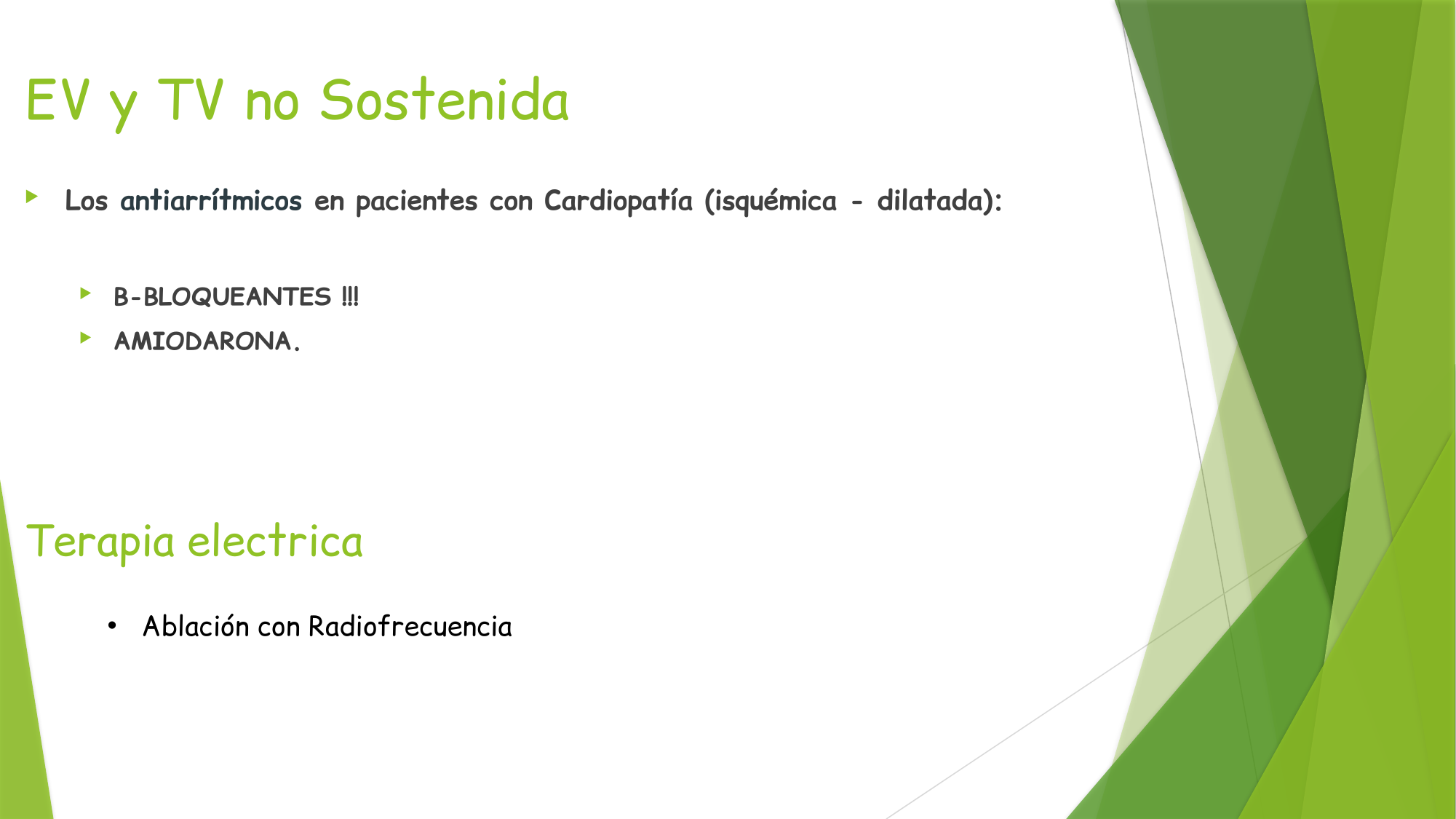

# EV y TV no Sostenida
Los antiarrítmicos en pacientes con Cardiopatía (isquémica - dilatada):

B-BLOQUEANTES !!!
AMIODARONA.
Terapia electrica
Ablación con Radiofrecuencia